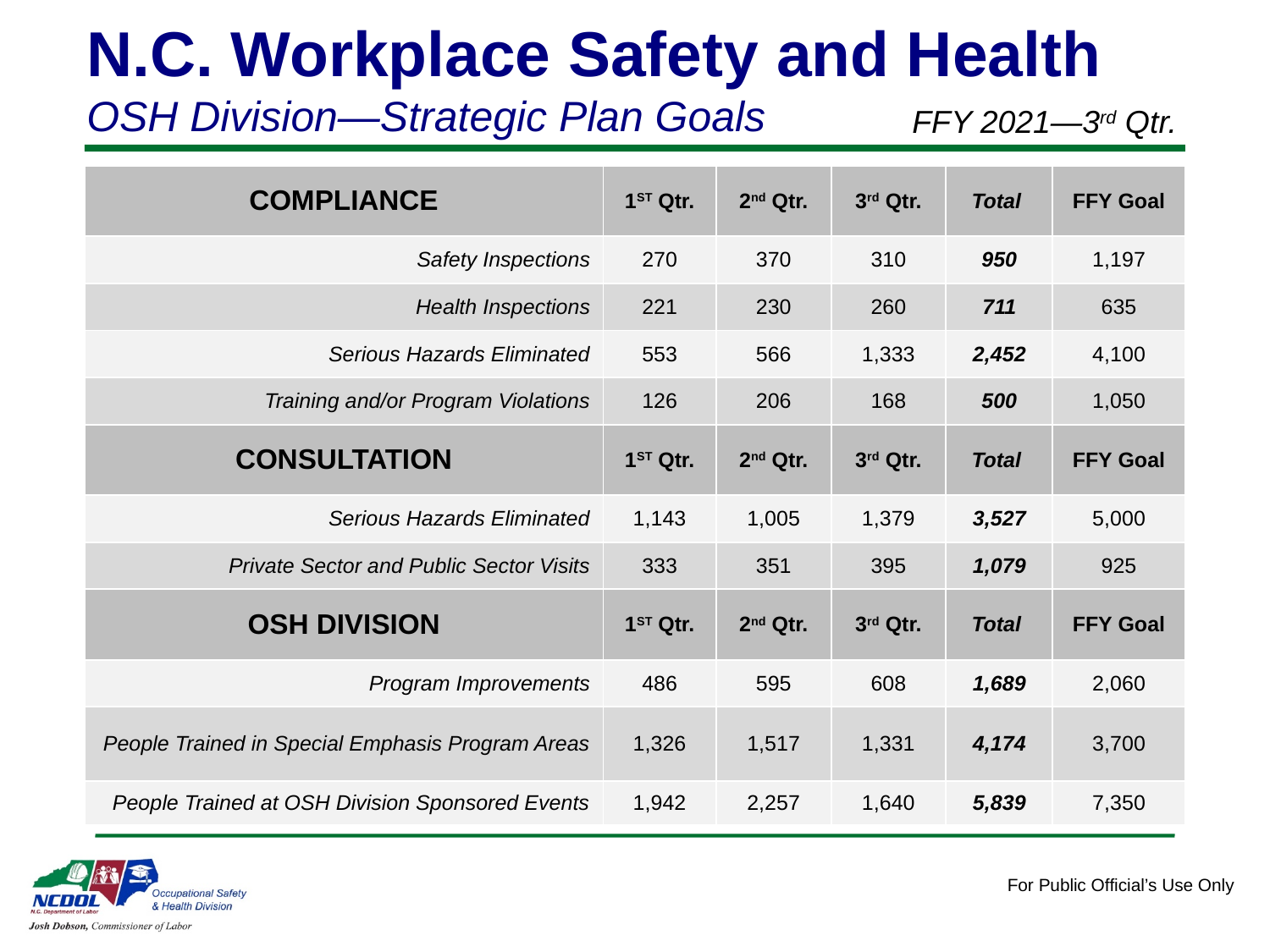

N.C. Workplace Safety and Health
OSH Division—Strategic Plan Goals
FFY 2021—3rd Qtr.
| COMPLIANCE | 1ST Qtr. | 2nd Qtr. | 3rd Qtr. | Total | FFY Goal |
| --- | --- | --- | --- | --- | --- |
| Safety Inspections | 270 | 370 | 310 | 950 | 1,197 |
| Health Inspections | 221 | 230 | 260 | 711 | 635 |
| Serious Hazards Eliminated | 553 | 566 | 1,333 | 2,452 | 4,100 |
| Training and/or Program Violations | 126 | 206 | 168 | 500 | 1,050 |
| CONSULTATION | 1ST Qtr. | 2nd Qtr. | 3rd Qtr. | Total | FFY Goal |
| Serious Hazards Eliminated | 1,143 | 1,005 | 1,379 | 3,527 | 5,000 |
| Private Sector and Public Sector Visits | 333 | 351 | 395 | 1,079 | 925 |
| OSH DIVISION | 1ST Qtr. | 2nd Qtr. | 3rd Qtr. | Total | FFY Goal |
| Program Improvements | 486 | 595 | 608 | 1,689 | 2,060 |
| People Trained in Special Emphasis Program Areas | 1,326 | 1,517 | 1,331 | 4,174 | 3,700 |
| People Trained at OSH Division Sponsored Events | 1,942 | 2,257 | 1,640 | 5,839 | 7,350 |